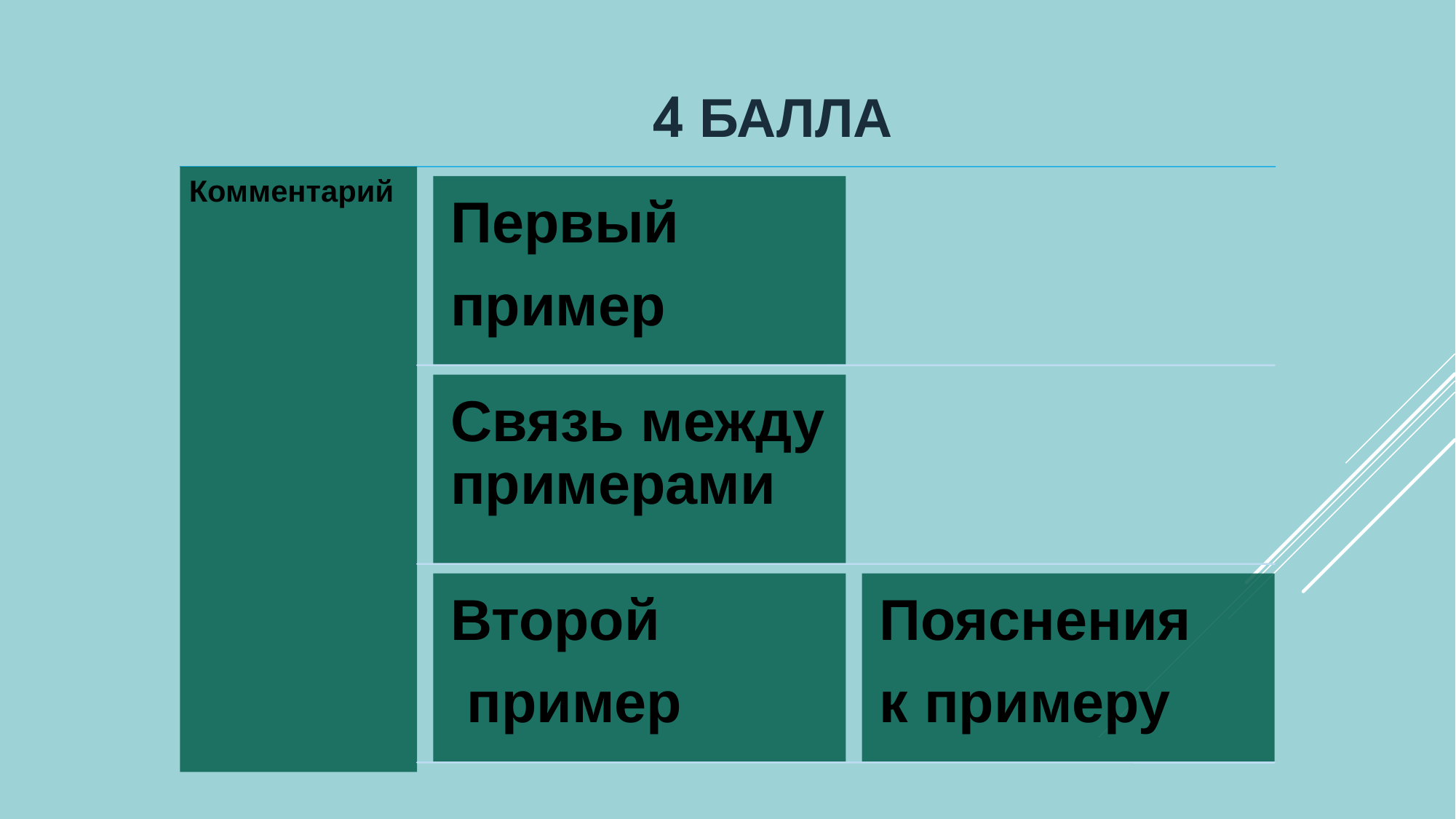

# 4 балла

Комментарий
Первый
пример
Связь между примерами
Второй
 пример
Пояснения
к примеру